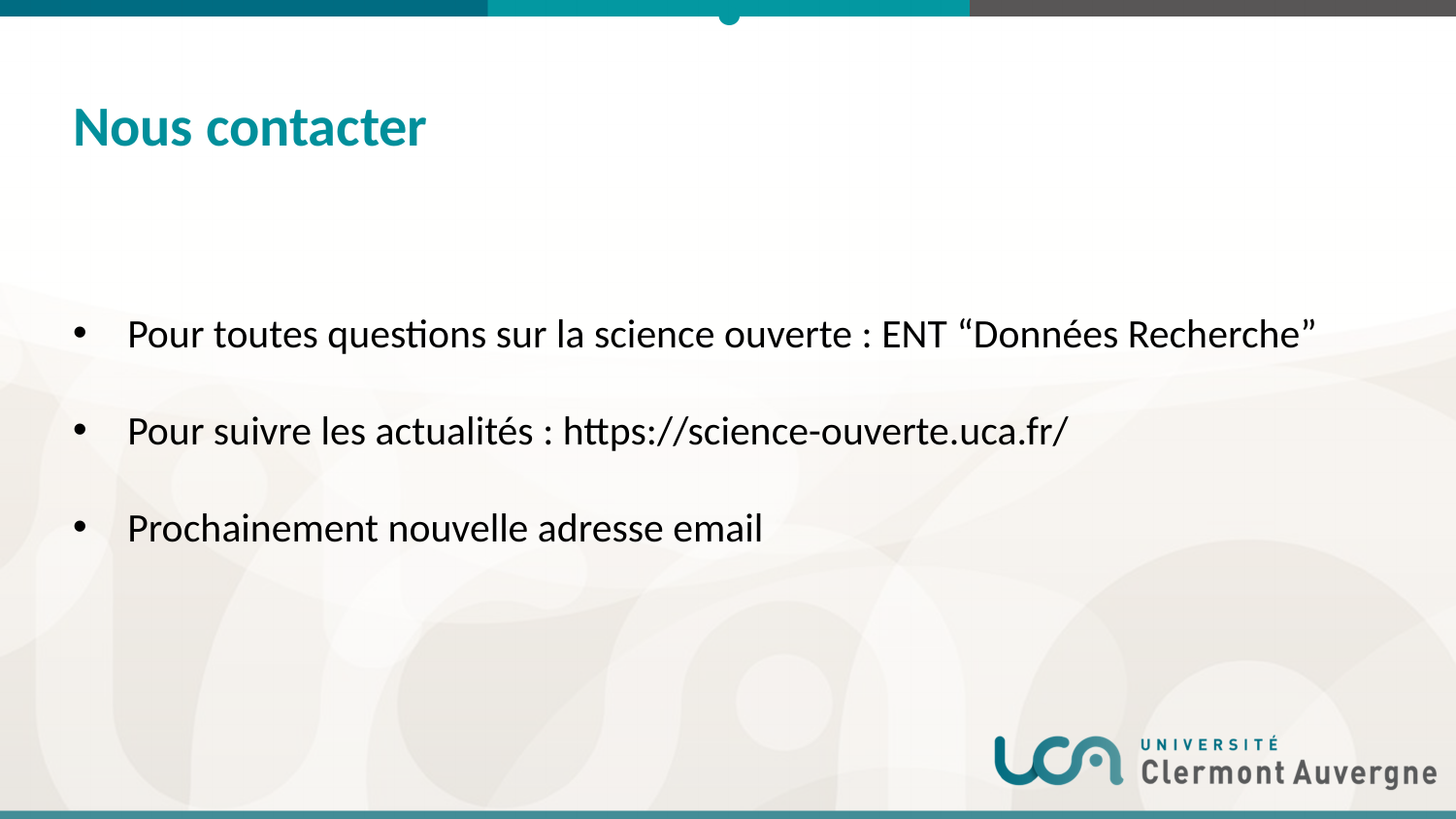

Nous contacter
# Pour toutes questions sur la science ouverte : ENT “Données Recherche”

Pour suivre les actualités : https://science-ouverte.uca.fr/

Prochainement nouvelle adresse email